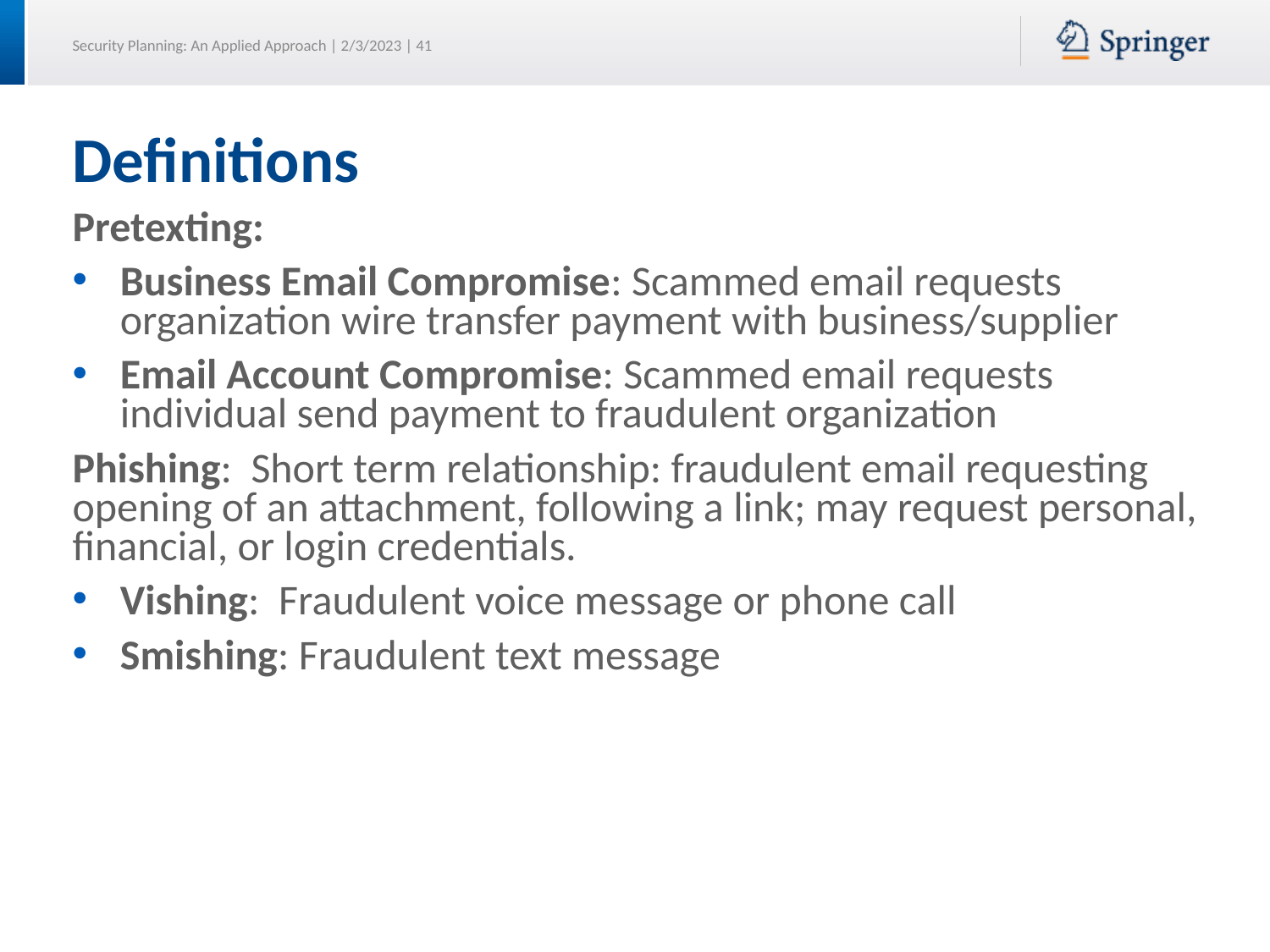

# Definitions
Pretexting:
Business Email Compromise: Scammed email requests organization wire transfer payment with business/supplier
Email Account Compromise: Scammed email requests individual send payment to fraudulent organization
Phishing:  Short term relationship: fraudulent email requesting opening of an attachment, following a link; may request personal, financial, or login credentials.
Vishing:  Fraudulent voice message or phone call
Smishing: Fraudulent text message